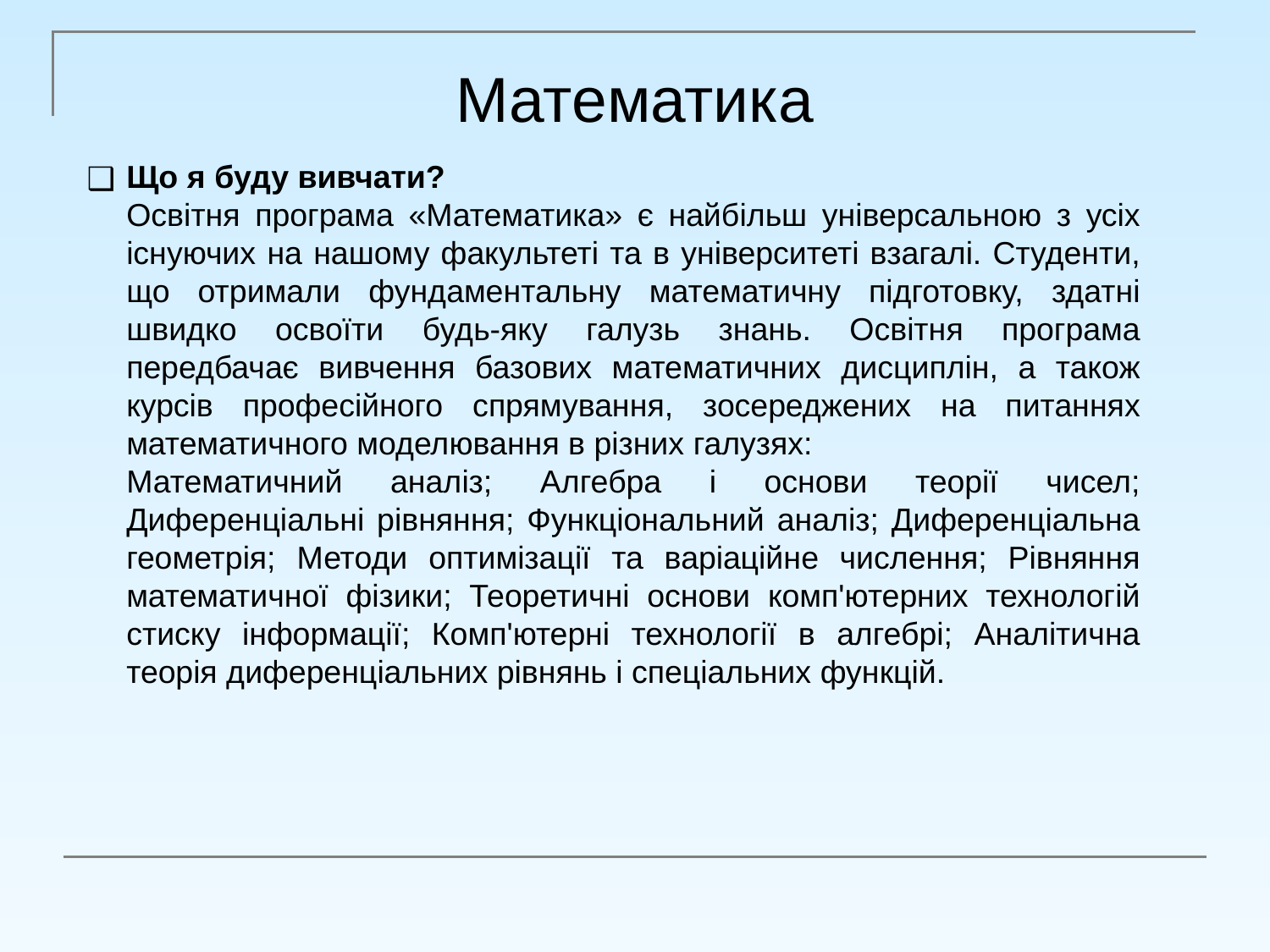

# Математика
Що я буду вивчати?
	Освітня програма «Математика» є найбільш універсальною з усіх існуючих на нашому факультеті та в університеті взагалі. Студенти, що отримали фундаментальну математичну підготовку, здатні швидко освоїти будь-яку галузь знань. Освітня програма передбачає вивчення базових математичних дисциплін, а також курсів професійного спрямування, зосереджених на питаннях математичного моделювання в різних галузях:
	Математичний аналіз; Алгебра і основи теорії чисел; Диференціальні рівняння; Функціональний аналіз; Диференціальна геометрія; Методи оптимізації та варіаційне числення; Рівняння математичної фізики; Теоретичні основи комп'ютерних технологій стиску інформації; Комп'ютерні технології в алгебрі; Аналітична теорія диференціальних рівнянь і спеціальних функцій.